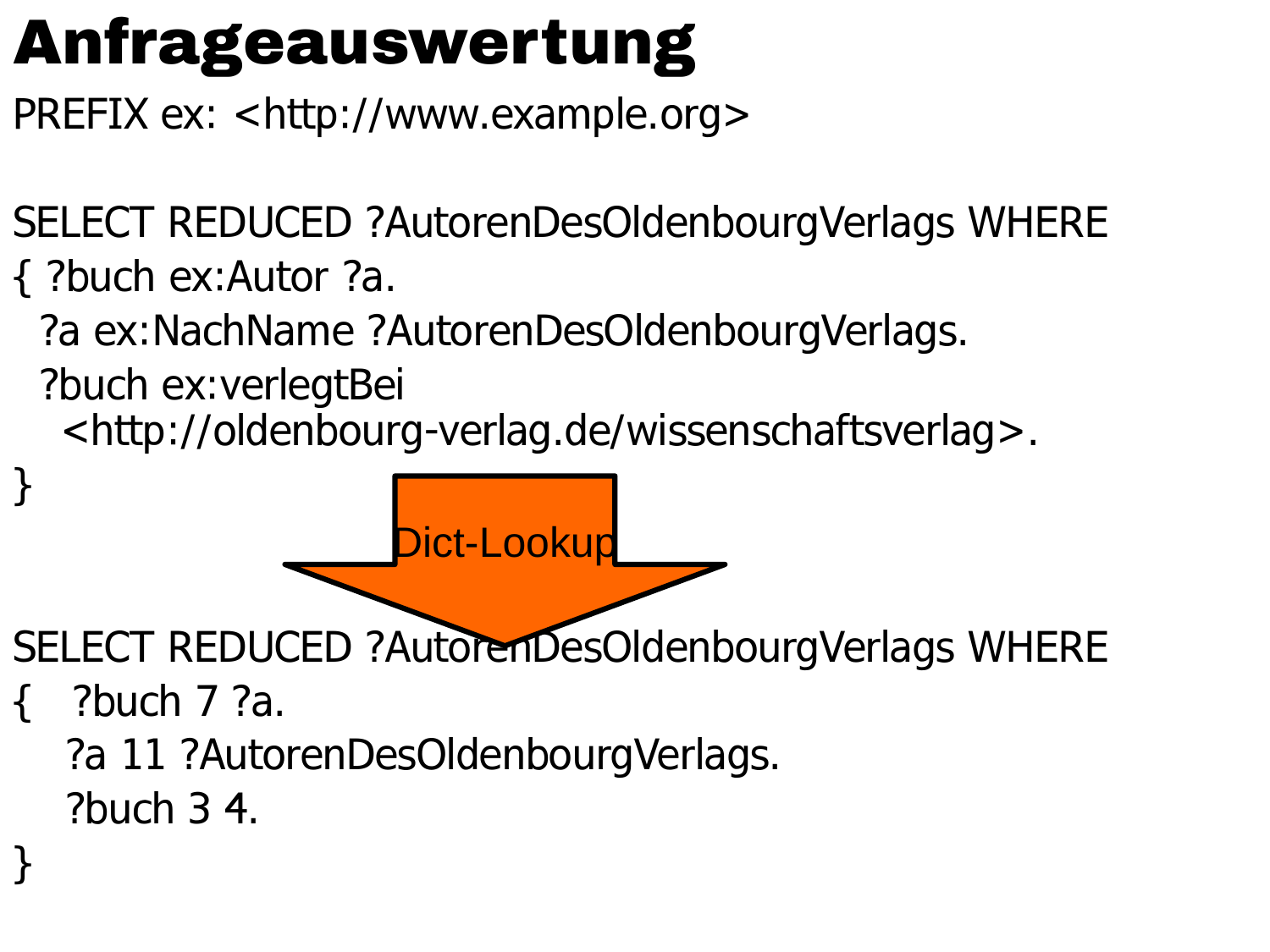

# Anfrageauswertung
PREFIX ex: <http://www.example.org>

SELECT REDUCED ?AutorenDesOldenbourgVerlags WHERE
{ ?buch ex:Autor ?a.
  ?a ex:NachName ?AutorenDesOldenbourgVerlags.
  ?buch ex:verlegtBei <http://oldenbourg-verlag.de/wissenschaftsverlag>.
}

SELECT REDUCED ?AutorenDesOldenbourgVerlags WHERE
{   ?buch 7 ?a.
    ?a 11 ?AutorenDesOldenbourgVerlags.
    ?buch 3 4.
}
Dict-Lookup